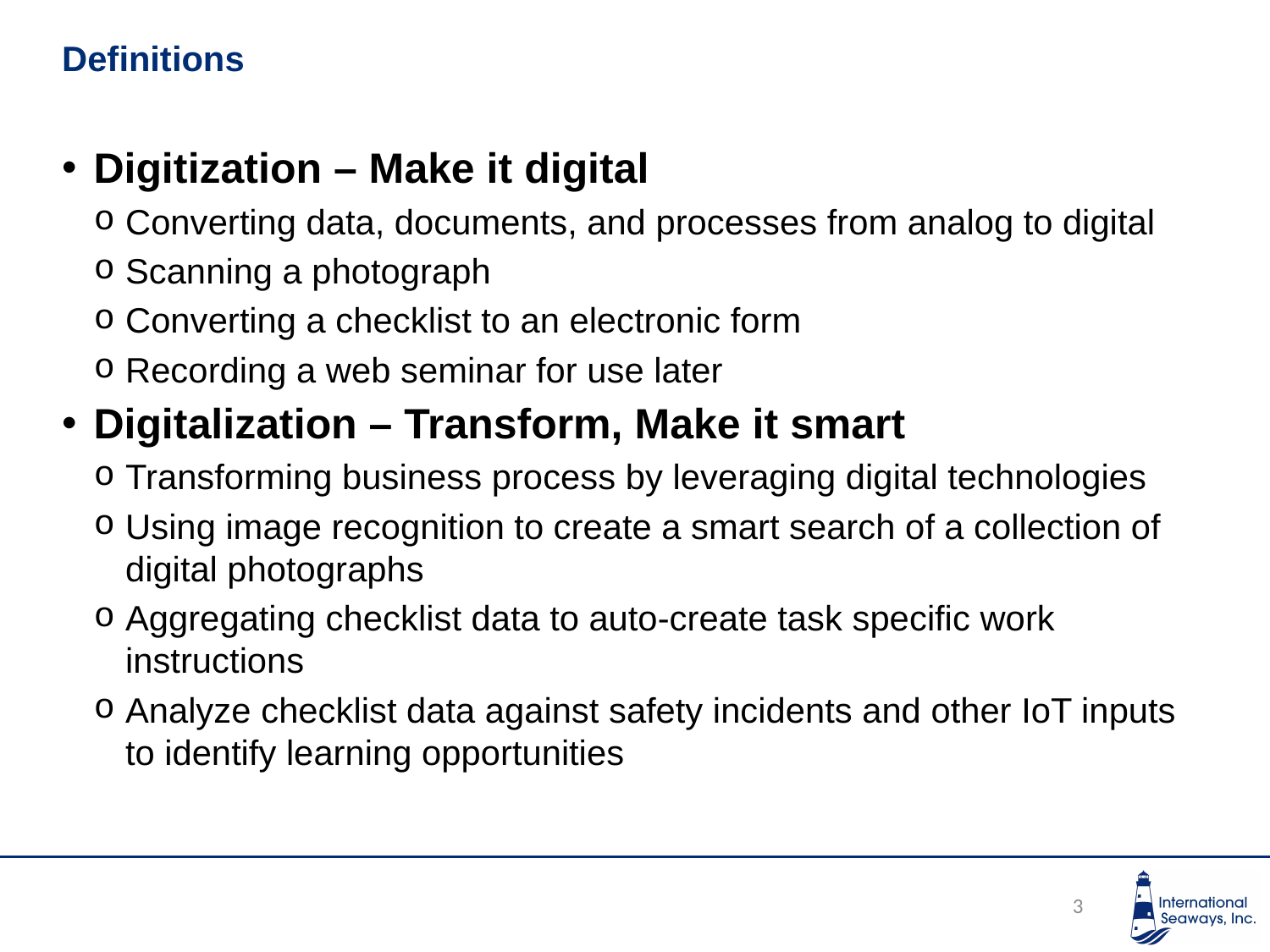

# Definitions
Digitization – Make it digital
Converting data, documents, and processes from analog to digital
Scanning a photograph
Converting a checklist to an electronic form
Recording a web seminar for use later
Digitalization – Transform, Make it smart
Transforming business process by leveraging digital technologies
Using image recognition to create a smart search of a collection of digital photographs
Aggregating checklist data to auto-create task specific work instructions
Analyze checklist data against safety incidents and other IoT inputs to identify learning opportunities

3